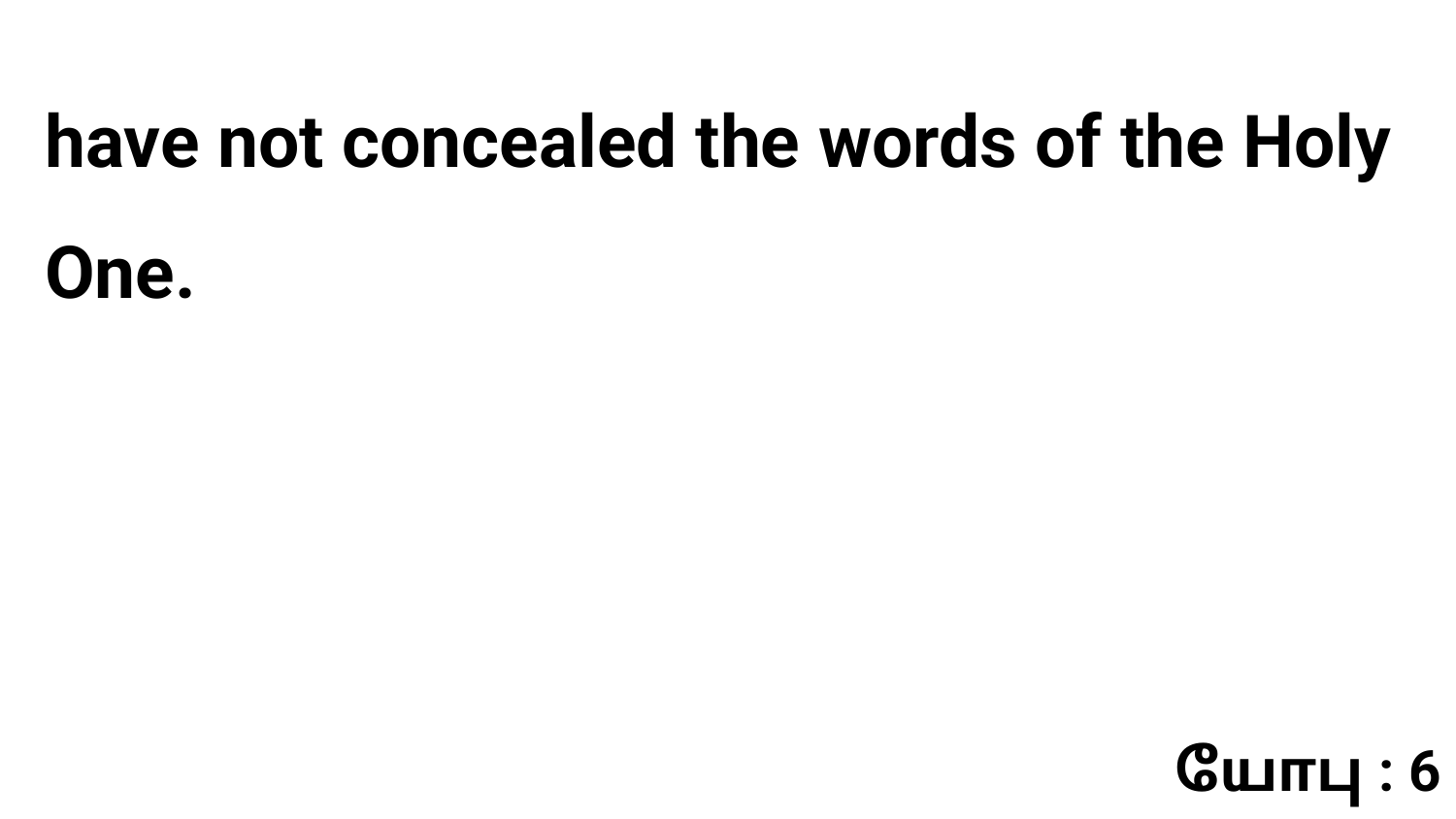

have not concealed the words of the Holy One.
யோபு : 6